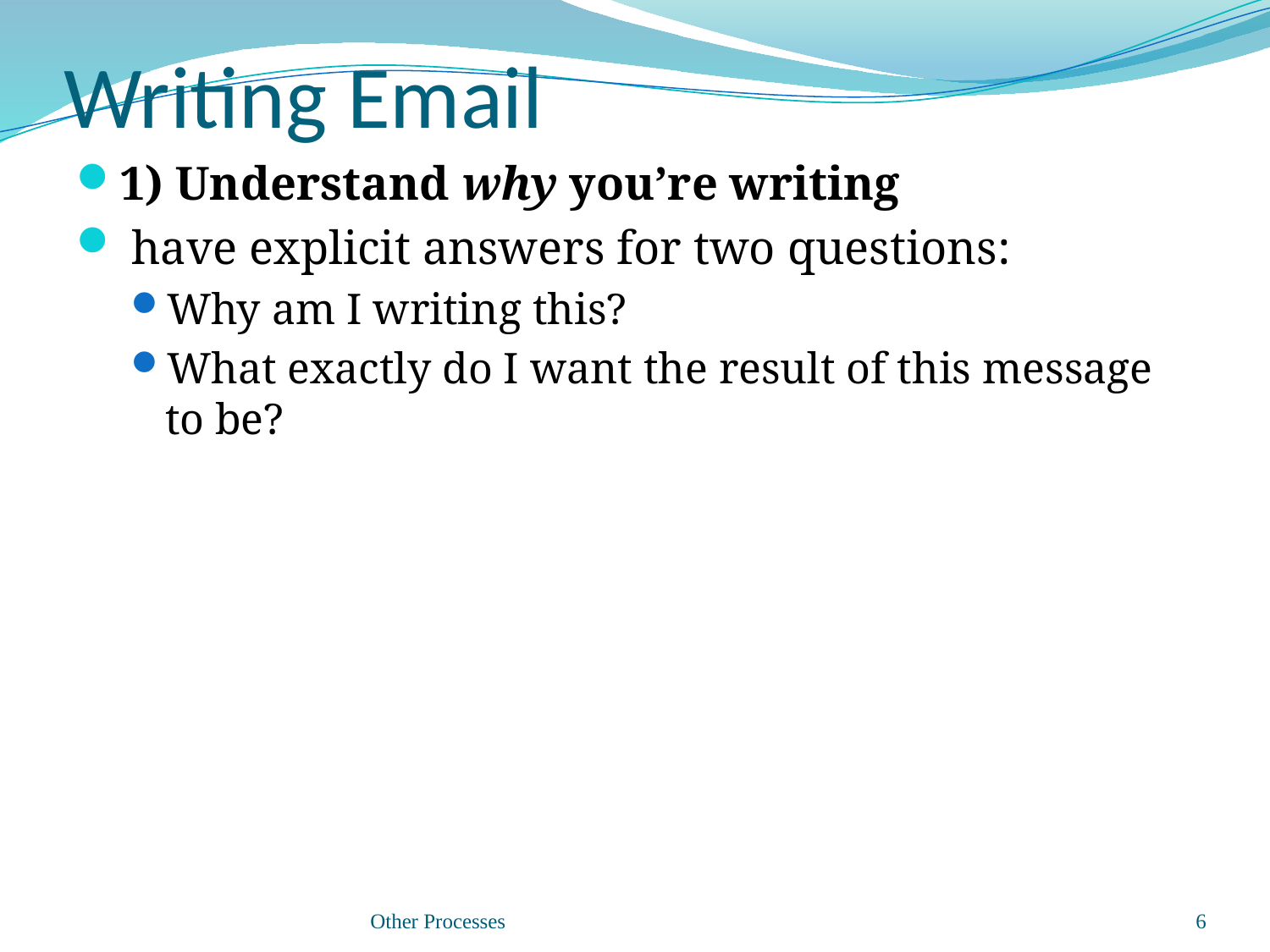

# Writing Email
1) Understand why you’re writing
 have explicit answers for two questions:
Why am I writing this?
What exactly do I want the result of this message to be?

Other Processes
6